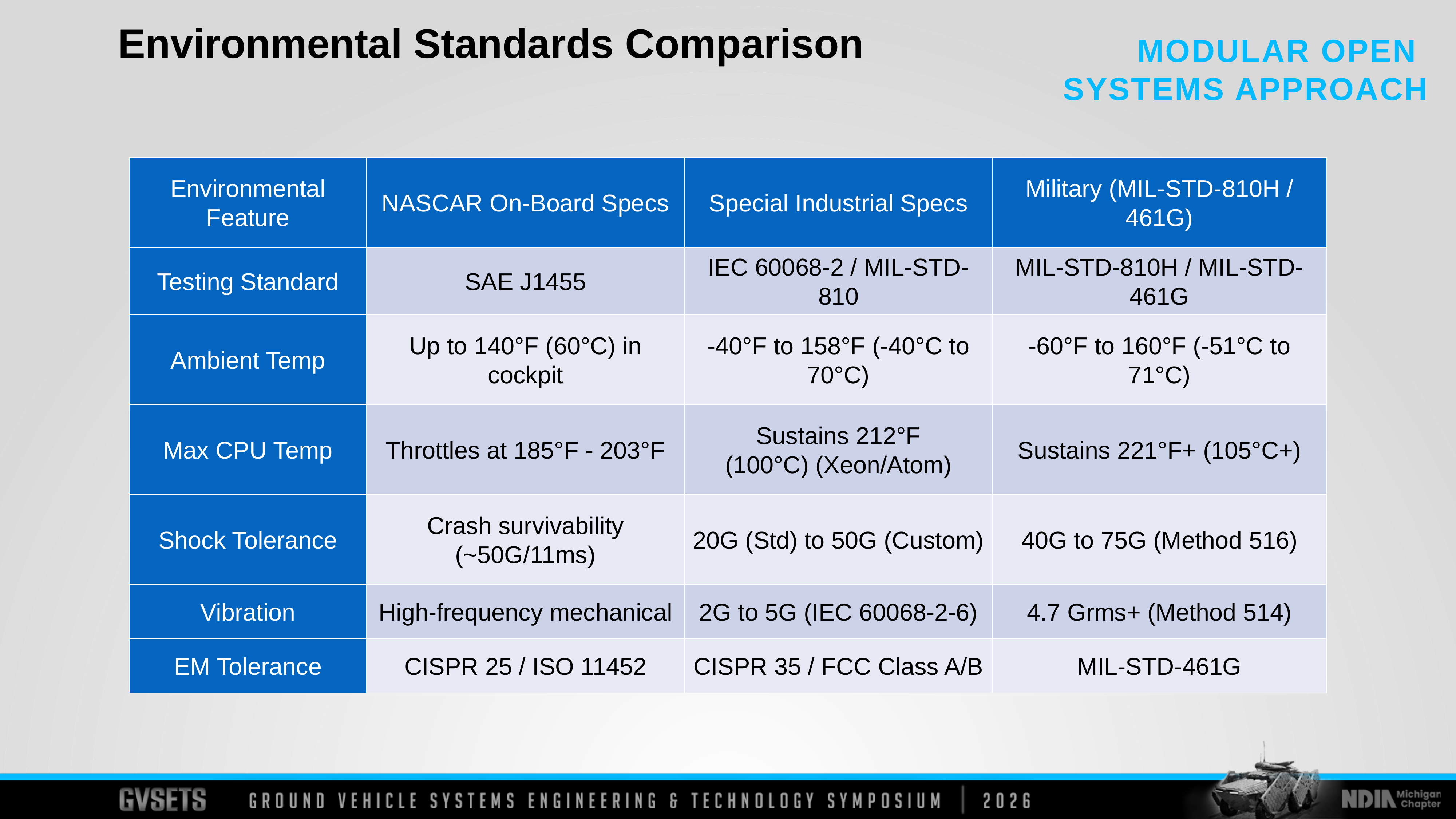

Environmental Standards Comparison
| Environmental Feature | NASCAR On-Board Specs | Special Industrial Specs | Military (MIL-STD-810H / 461G) |
| --- | --- | --- | --- |
| Testing Standard | SAE J1455 | IEC 60068-2 / MIL-STD-810 | MIL-STD-810H / MIL-STD-461G |
| Ambient Temp | Up to 140°F (60°C) in cockpit | -40°F to 158°F (-40°C to 70°C) | -60°F to 160°F (-51°C to 71°C) |
| Max CPU Temp | Throttles at 185°F - 203°F | Sustains 212°F (100°C) (Xeon/Atom) | Sustains 221°F+ (105°C+) |
| Shock Tolerance | Crash survivability (~50G/11ms) | 20G (Std) to 50G (Custom) | 40G to 75G (Method 516) |
| Vibration | High-frequency mechanical | 2G to 5G (IEC 60068-2-6) | 4.7 Grms+ (Method 514) |
| EM Tolerance | CISPR 25 / ISO 11452 | CISPR 35 / FCC Class A/B | MIL-STD-461G |